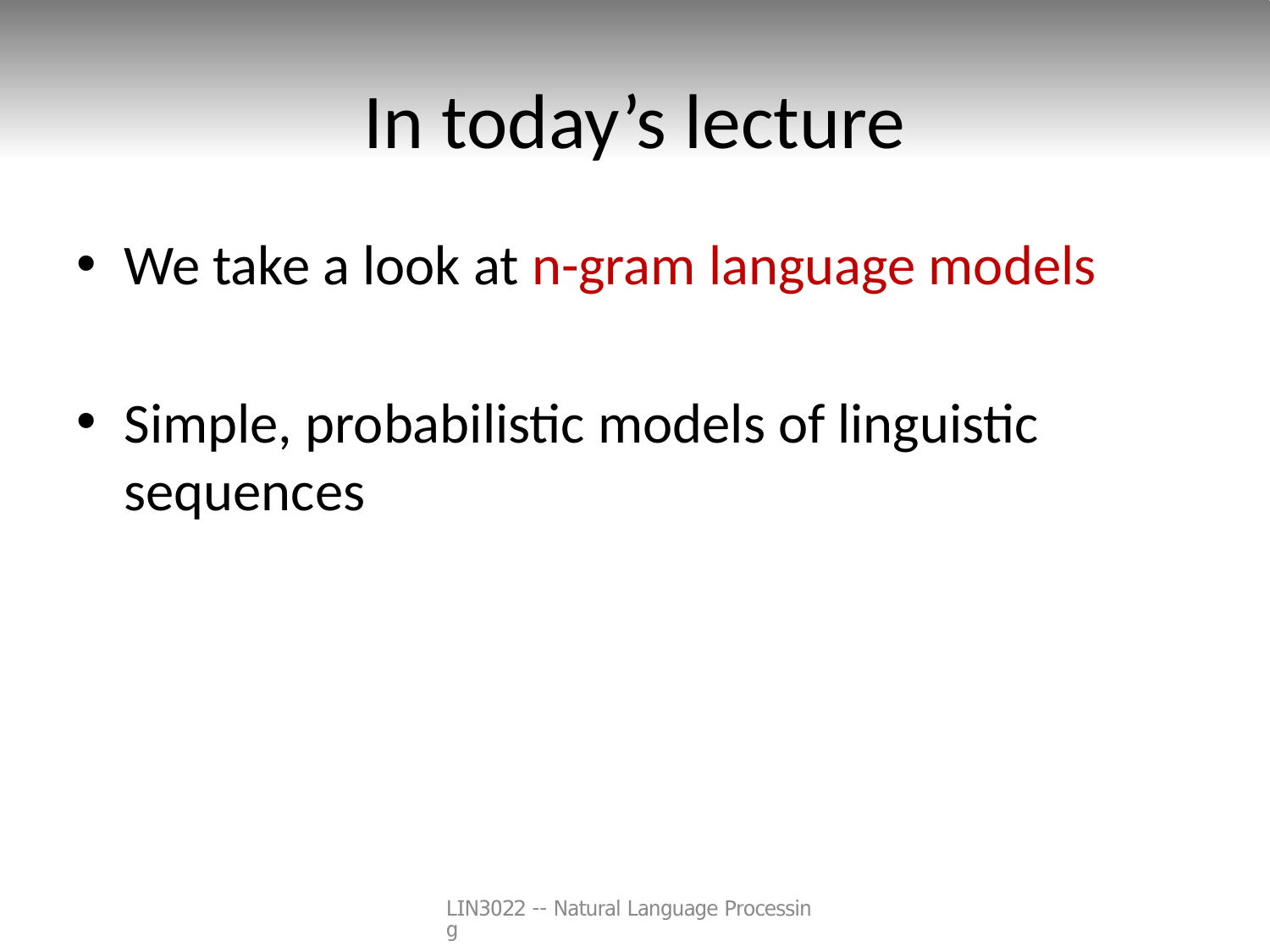

# In today’s lecture
We take a look at n-gram language models

Simple, probabilistic models of linguistic sequences
LIN3022 -- Natural Language Processing